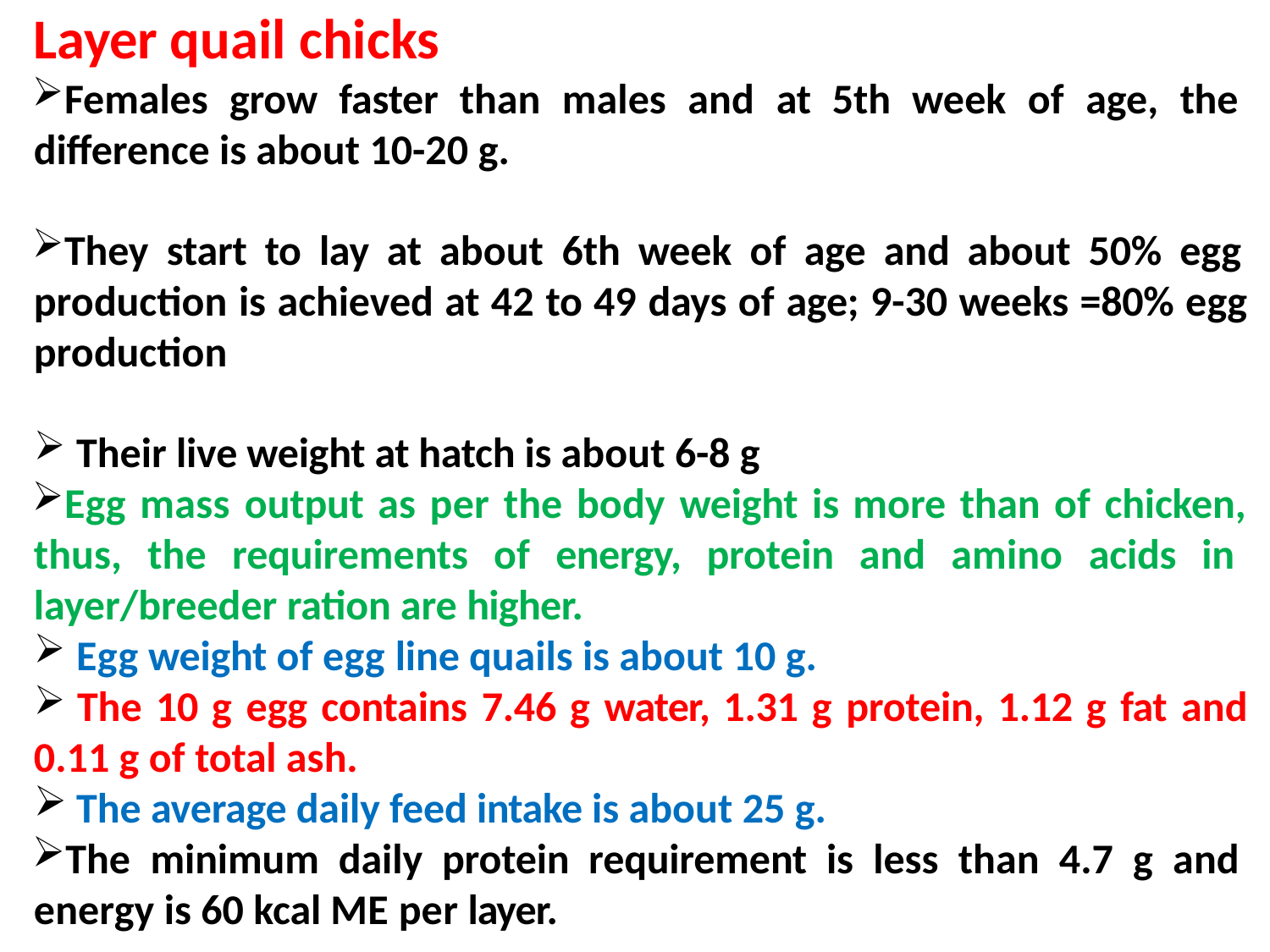

# Layer quail chicks
Females grow faster than males and at 5th week of age, the  difference is about 10-20 g.

They start to lay at about 6th week of age and about 50% egg  production is achieved at 42 to 49 days of age; 9-30 weeks =80% egg  production

Their live weight at hatch is about 6-8 g
Egg mass output as per the body weight is more than of chicken,  thus, the requirements of energy, protein and amino acids in  layer/breeder ration are higher.
Egg weight of egg line quails is about 10 g.
The 10 g egg contains 7.46 g water, 1.31 g protein, 1.12 g fat and
0.11 g of total ash.
The average daily feed intake is about 25 g.
The minimum daily protein requirement is less than 4.7 g and  energy is 60 kcal ME per layer.